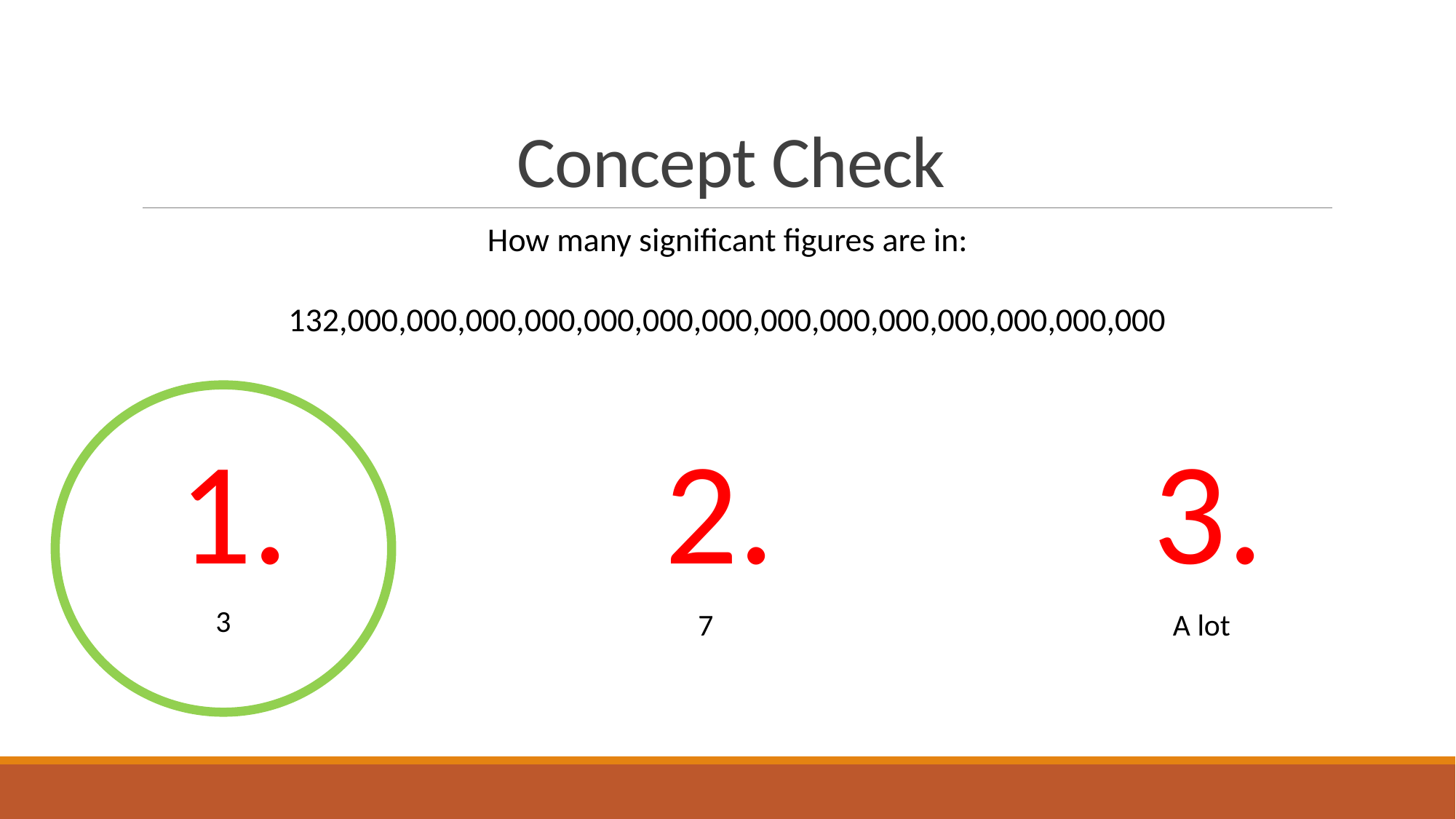

# Concept Check
How many significant figures are in:

132,000,000,000,000,000,000,000,000,000,000,000,000,000,000

1.
2.
3.
3
7
A lot